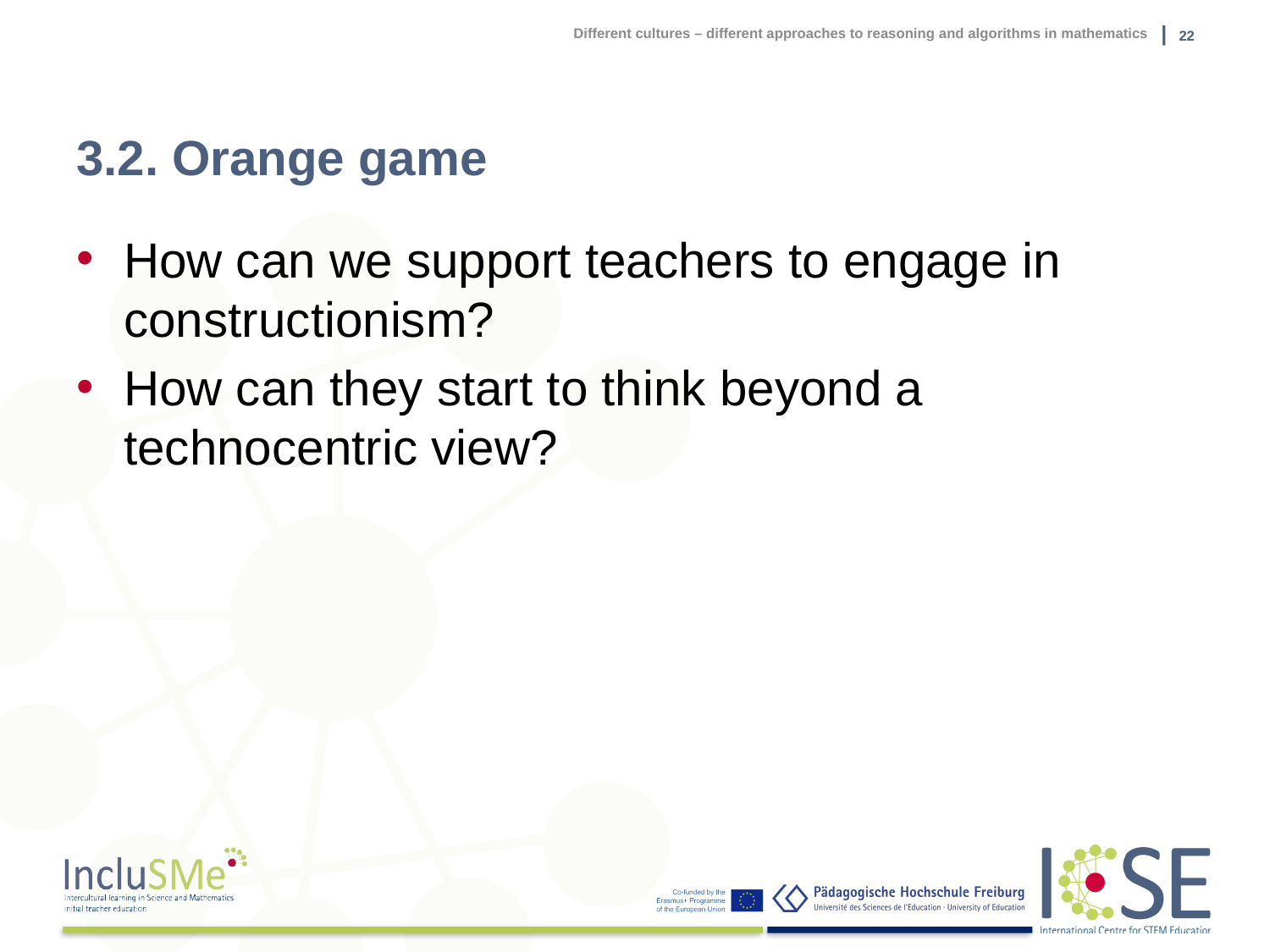

|  22
Different cultures – different approaches to reasoning and algorithms in mathematics
# 3.2. Orange game
How can we support teachers to engage in constructionism?
How can they start to think beyond a technocentric view?